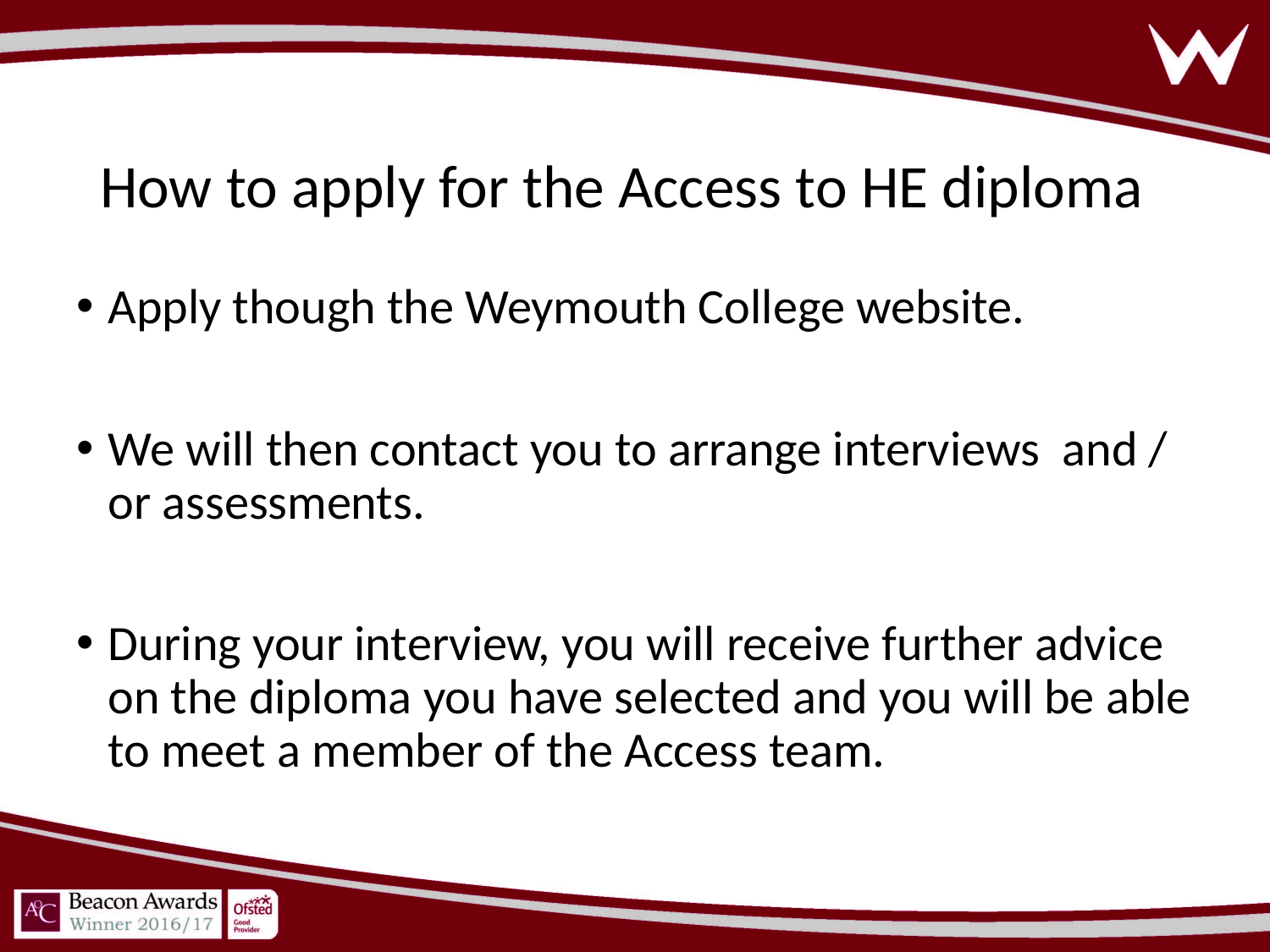

# How to apply for the Access to HE diploma
Apply though the Weymouth College website.

We will then contact you to arrange interviews  and / or assessments.

During your interview, you will receive further advice on the diploma you have selected and you will be able to meet a member of the Access team.